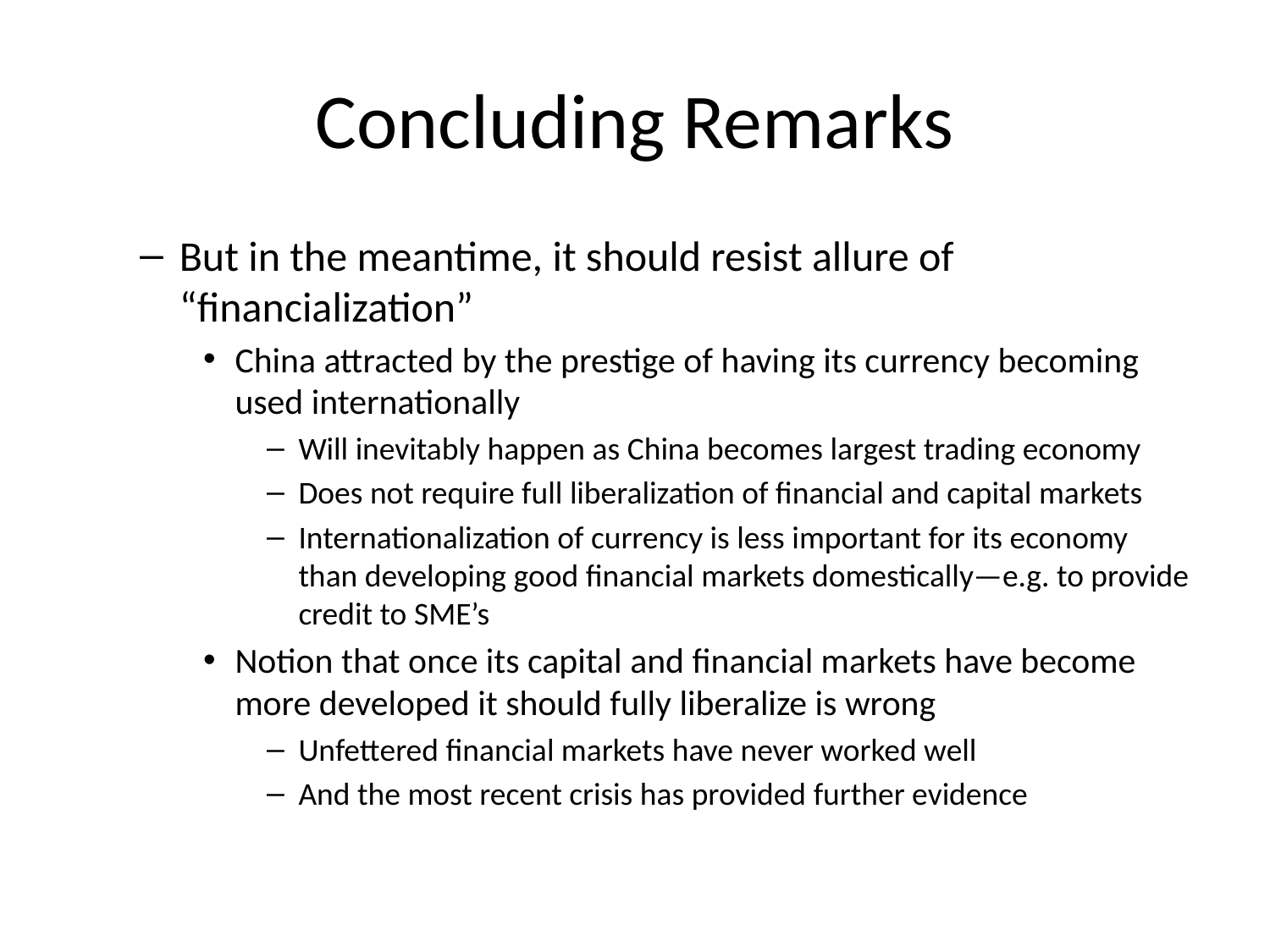

# Concluding Remarks
But in the meantime, it should resist allure of “financialization”
China attracted by the prestige of having its currency becoming used internationally
Will inevitably happen as China becomes largest trading economy
Does not require full liberalization of financial and capital markets
Internationalization of currency is less important for its economy than developing good financial markets domestically—e.g. to provide credit to SME’s
Notion that once its capital and financial markets have become more developed it should fully liberalize is wrong
Unfettered financial markets have never worked well
And the most recent crisis has provided further evidence